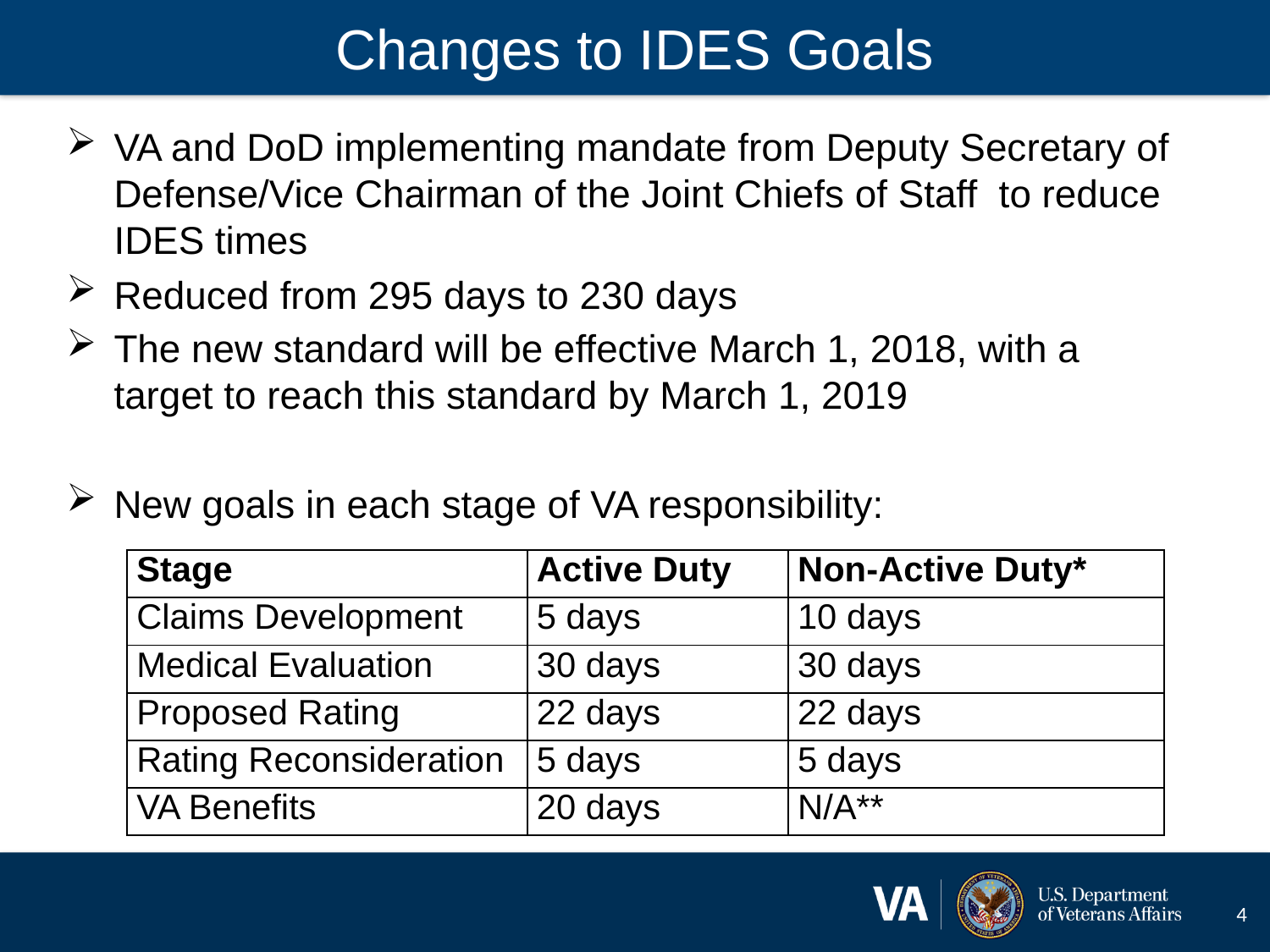

# Changes to IDES Goals
VA and DoD implementing mandate from Deputy Secretary of Defense/Vice Chairman of the Joint Chiefs of Staff  to reduce IDES times
Reduced from 295 days to 230 days
The new standard will be effective March 1, 2018, with a target to reach this standard by March 1, 2019

New goals in each stage of VA responsibility:
| Stage | Active Duty | Non-Active Duty\* |
| --- | --- | --- |
| Claims Development | 5 days | 10 days |
| Medical Evaluation | 30 days | 30 days |
| Proposed Rating | 22 days | 22 days |
| Rating Reconsideration | 5 days | 5 days |
| VA Benefits | 20 days | N/A\*\* |
4